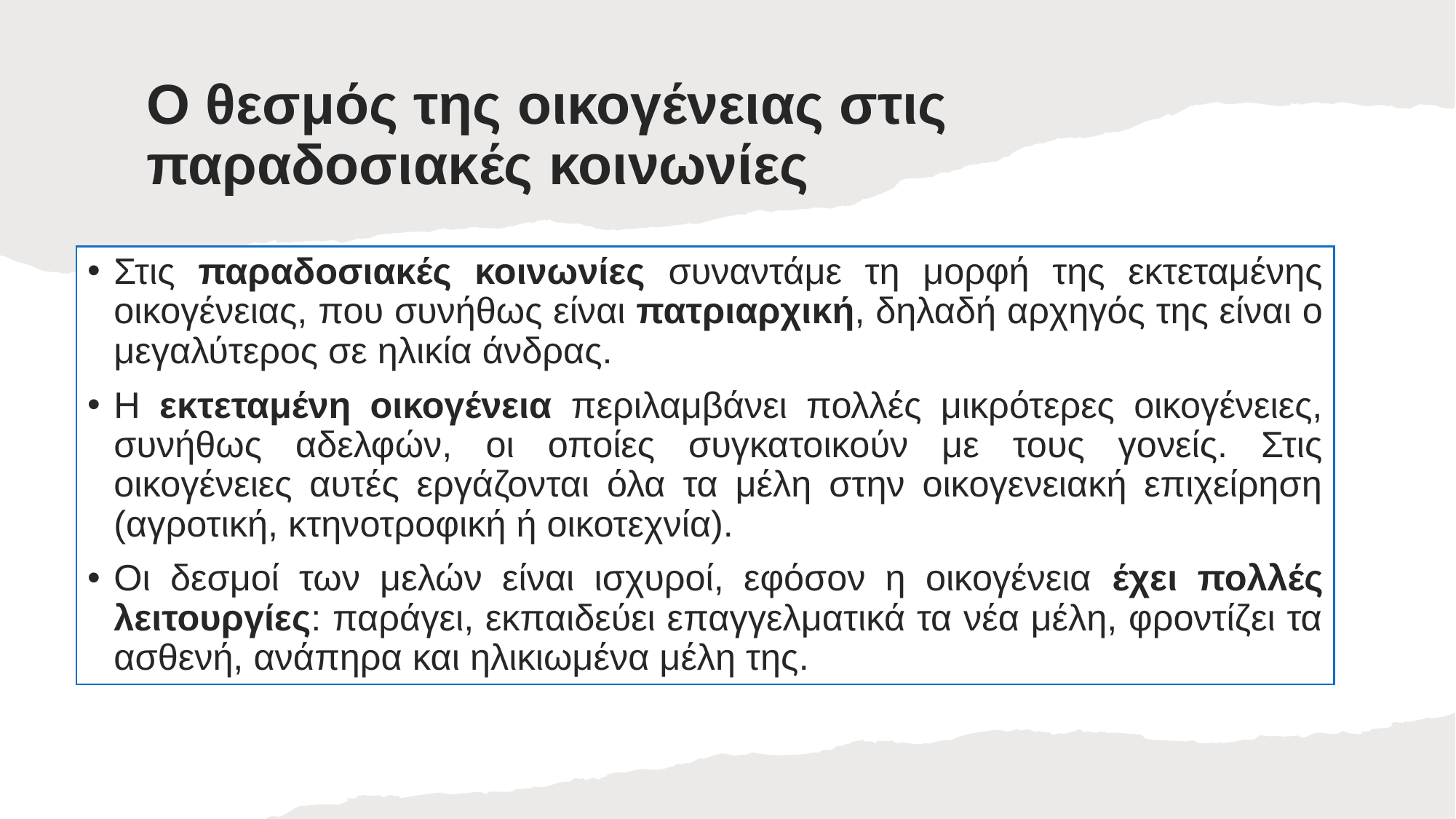

Ο θεσμός της οικογένειας στις παραδοσιακές κοινωνίες
Στις παραδοσιακές κοινωνίες συναντάμε τη μορφή της εκτεταμένης οικογένειας, που συνήθως είναι πατριαρχική, δηλαδή αρχηγός της είναι ο μεγαλύτερος σε ηλικία άνδρας.
Η εκτεταμένη οικογένεια περιλαμβάνει πολλές μικρότερες οικογένειες, συνήθως αδελφών, οι οποίες συγκατοικούν με τους γονείς. Στις οικογένειες αυτές εργάζονται όλα τα μέλη στην οικογενειακή επιχείρηση (αγροτική, κτηνοτροφική ή οικοτεχνία).
Οι δεσμοί των μελών είναι ισχυροί, εφόσον η οικογένεια έχει πολλές λειτουργίες: παράγει, εκπαιδεύει επαγγελματικά τα νέα μέλη, φροντίζει τα ασθενή, ανάπηρα και ηλικιωμένα μέλη της.